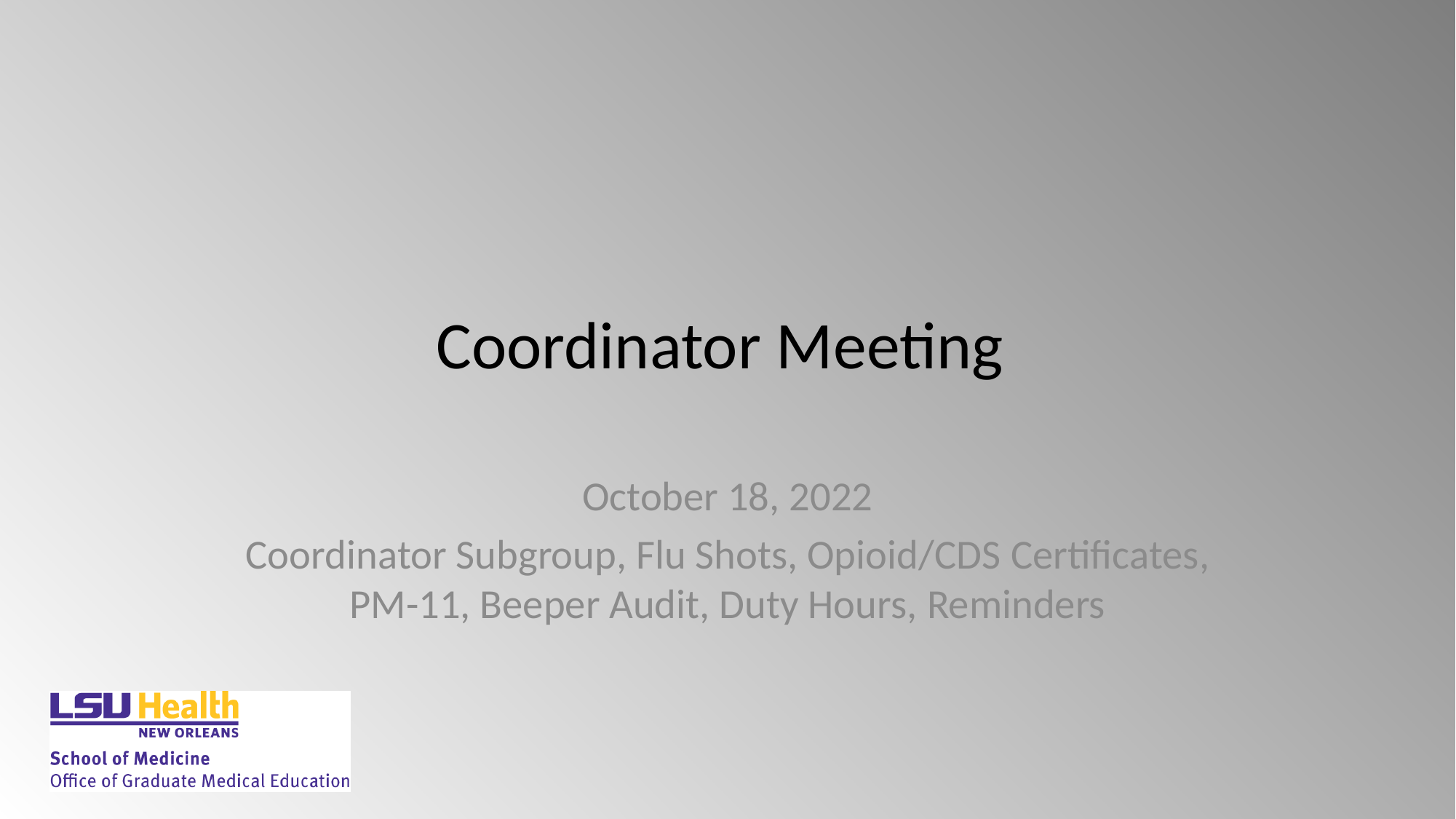

# Coordinator Meeting
October 18, 2022
Coordinator Subgroup, Flu Shots, Opioid/CDS Certificates, PM-11, Beeper Audit, Duty Hours, Reminders